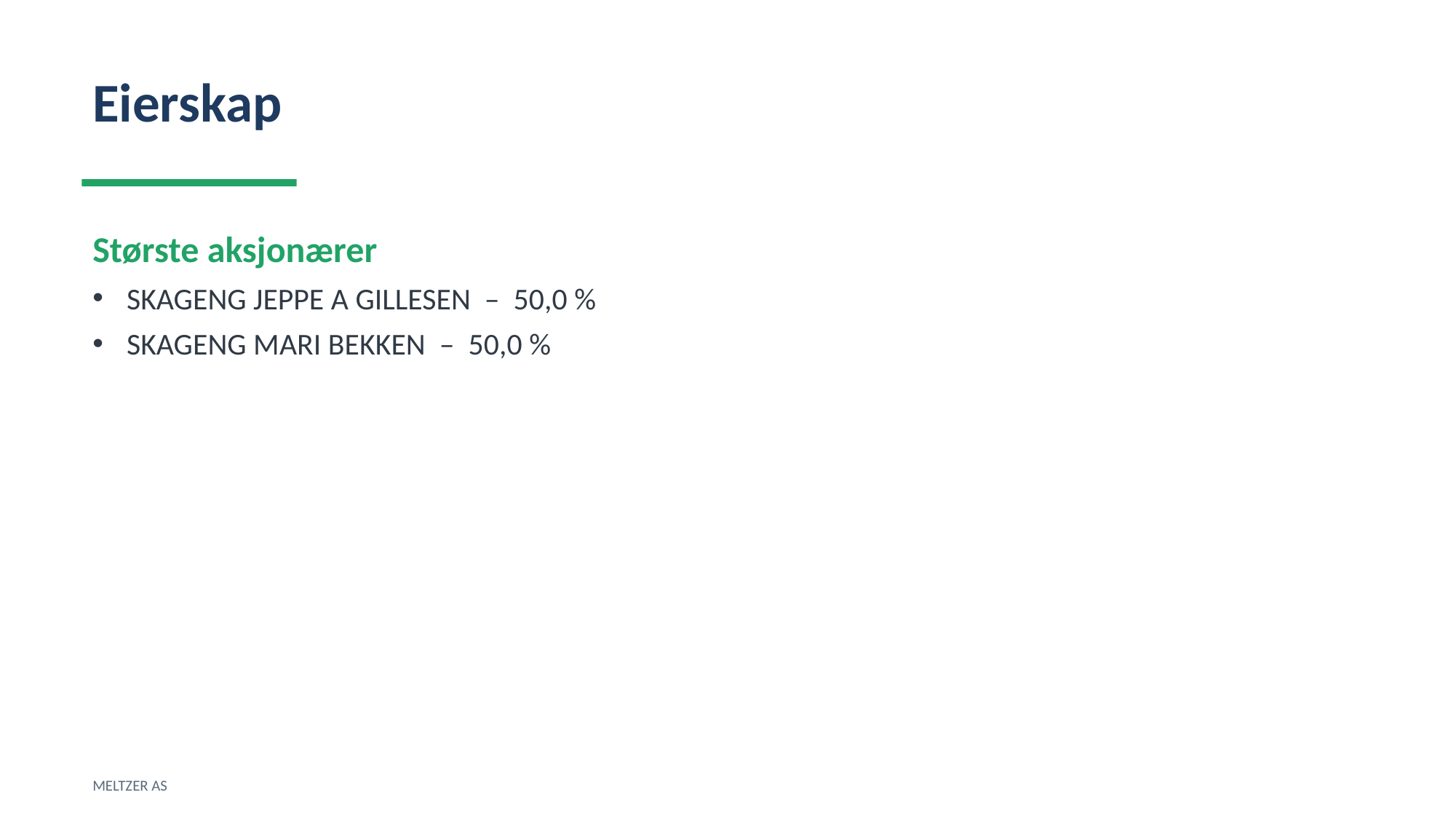

Eierskap

Største aksjonærer
SKAGENG JEPPE A GILLESEN  –  50,0 %
SKAGENG MARI BEKKEN  –  50,0 %
MELTZER AS